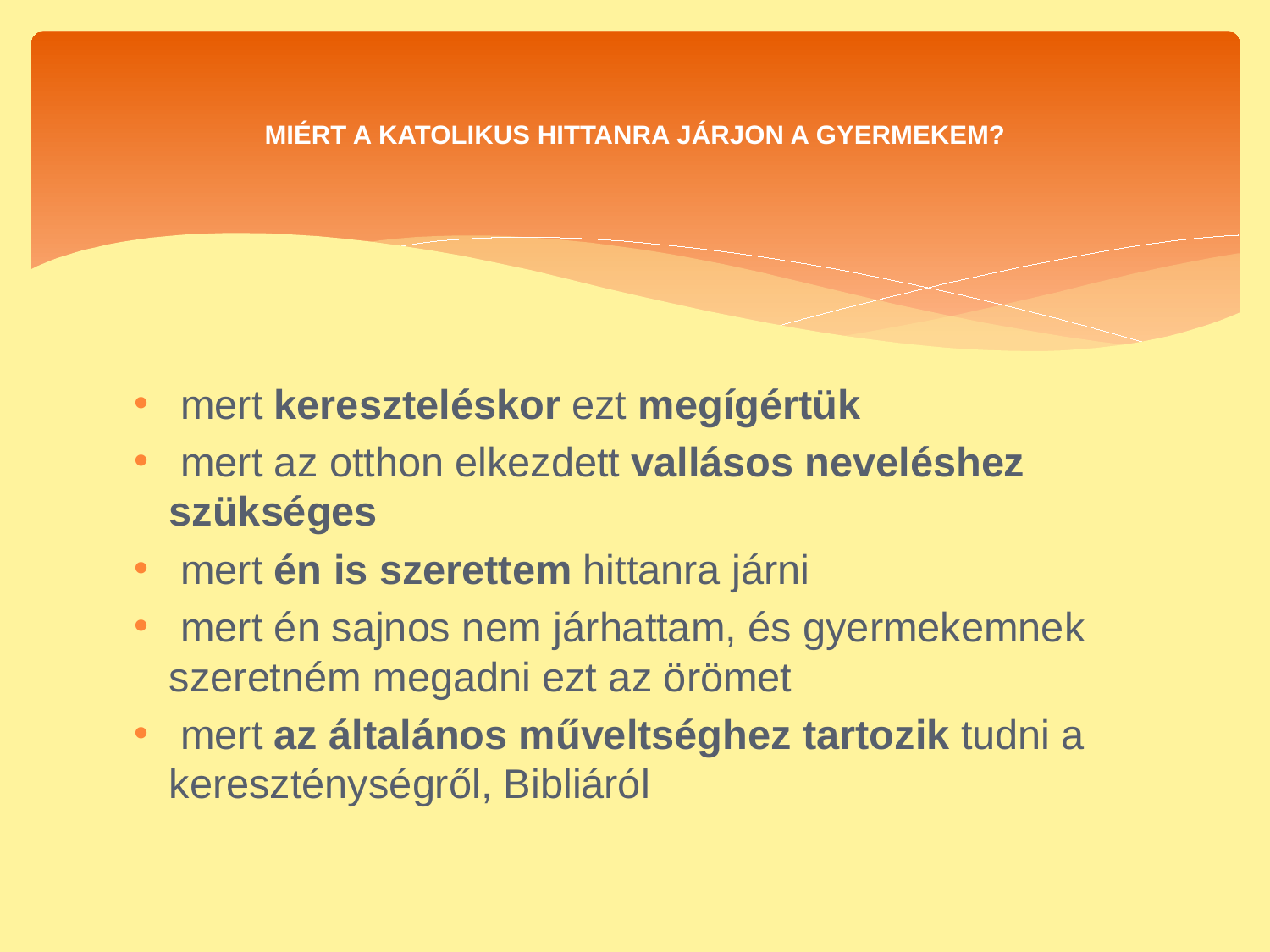

# MIÉRT A KATOLIKUS HITTANRA JÁRJON A GYERMEKEM?
 mert kereszteléskor ezt megígértük
 mert az otthon elkezdett vallásos neveléshez szükséges
 mert én is szerettem hittanra járni
 mert én sajnos nem járhattam, és gyermekemnek szeretném megadni ezt az örömet
 mert az általános műveltséghez tartozik tudni a kereszténységről, Bibliáról